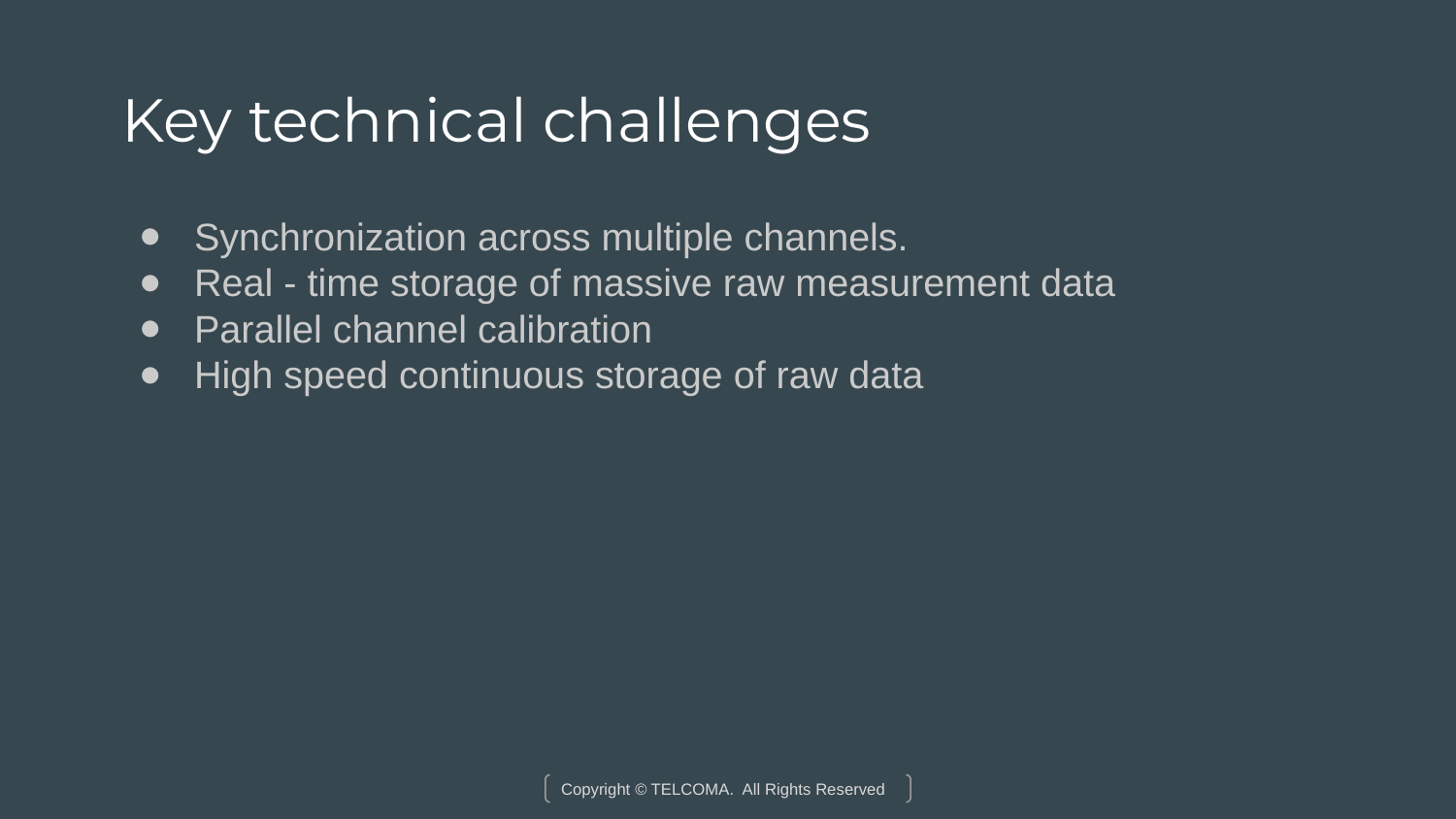

# Key technical challenges
Synchronization across multiple channels.
Real - time storage of massive raw measurement data
Parallel channel calibration
High speed continuous storage of raw data